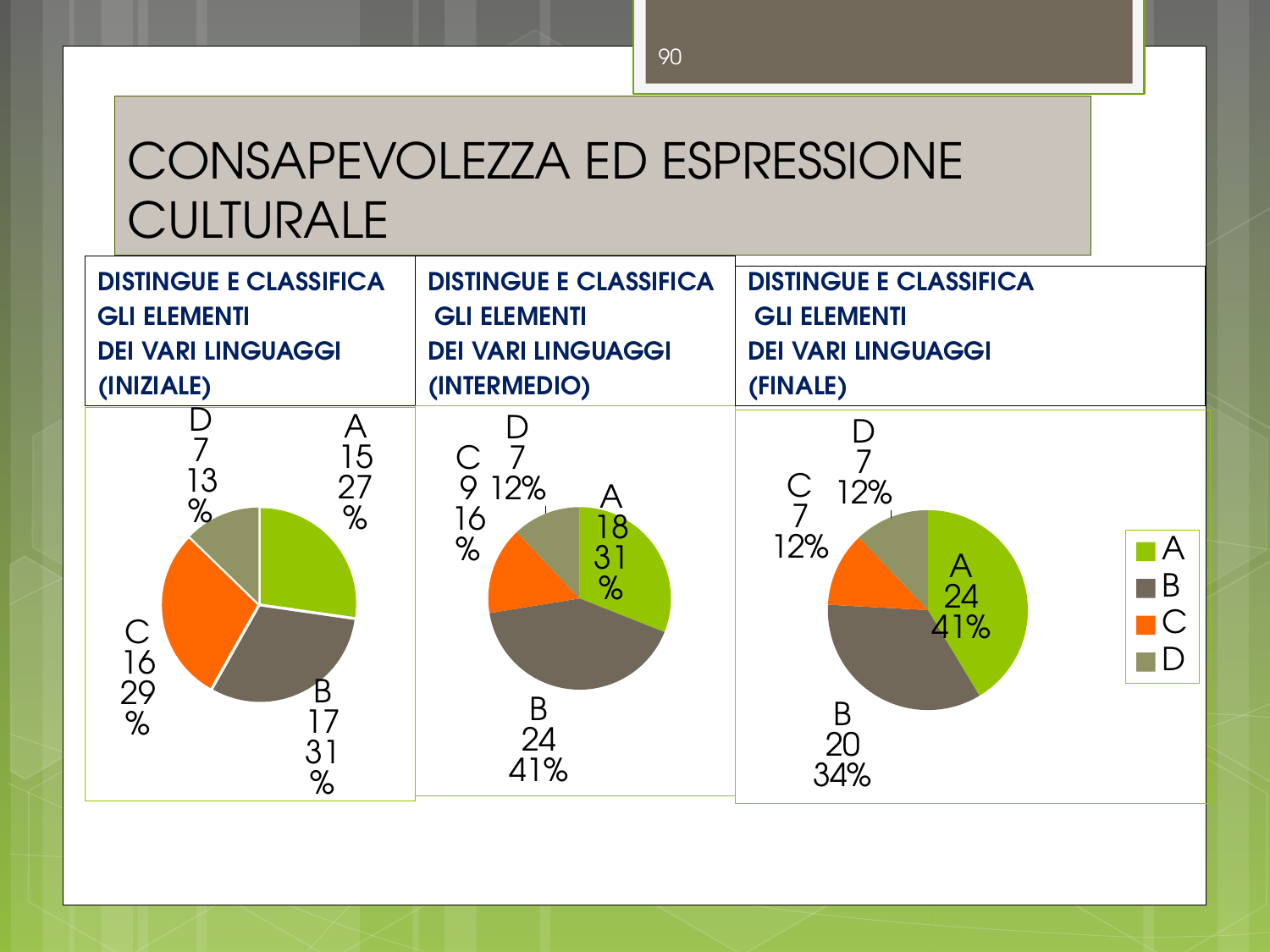

90
# CONSAPEVOLEZZA ED ESPRESSIONE CULTURALE
DISTINGUE E CLASSIFICA
GLI ELEMENTI
DEI VARI LINGUAGGI
(INIZIALE)
DISTINGUE E CLASSIFICA
 GLI ELEMENTI
DEI VARI LINGUAGGI
(INTERMEDIO)
DISTINGUE E CLASSIFICA
 GLI ELEMENTI
DEI VARI LINGUAGGI
(FINALE)

### Chart

| Category | Vendite |
|---|---|
| A | 18.0 |
| B | 24.0 |
| C | 9.0 |
| D | 7.0 |

### Chart

| Category | Vendite |
|---|---|
| A | 15.0 |
| B | 17.0 |
| C | 16.0 |
| D | 7.0 |

### Chart

| Category | Vendite |
|---|---|
| A | 24.0 |
| B | 20.0 |
| C | 7.0 |
| D | 7.0 |